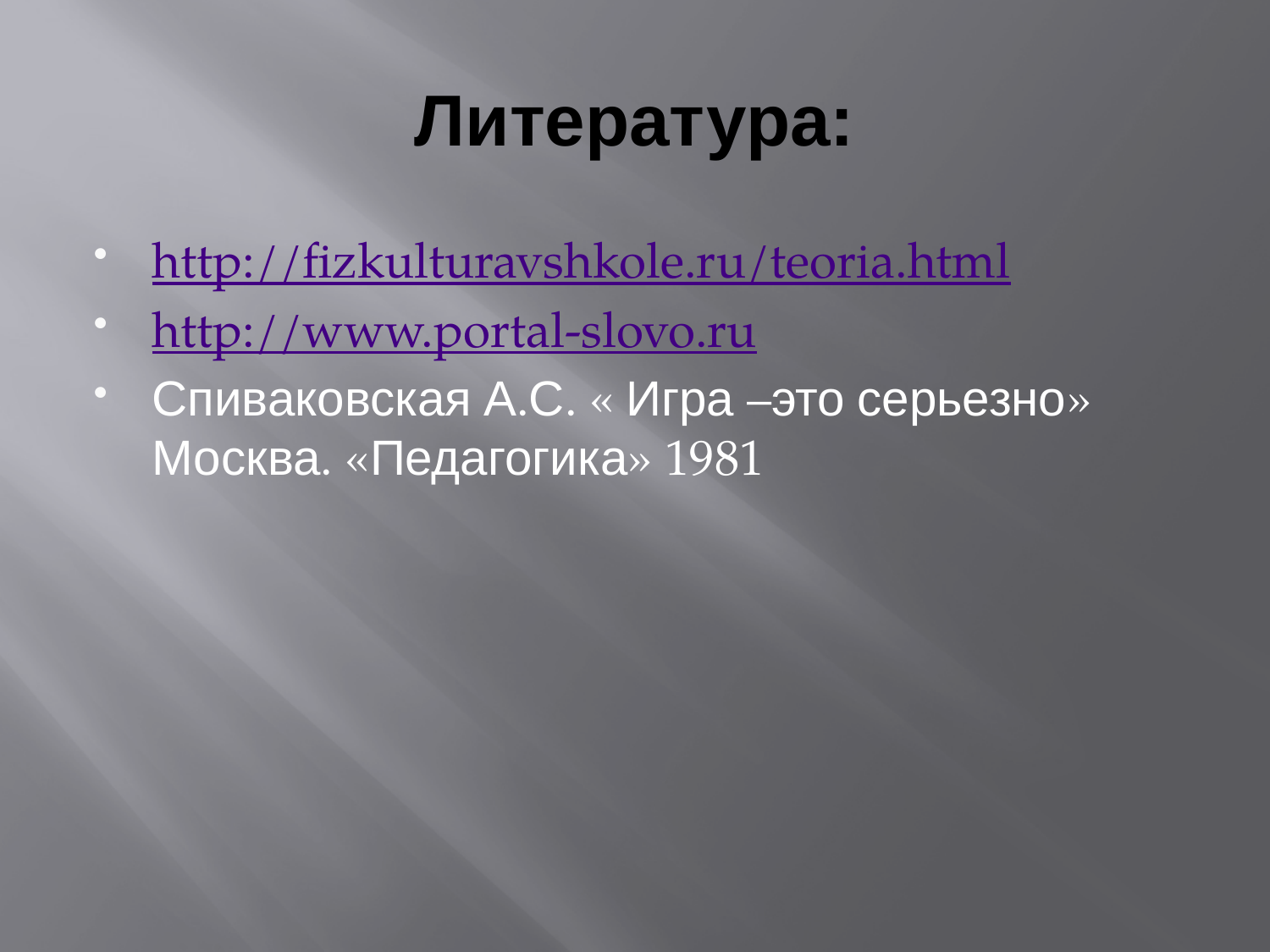

# Литература:
http://fizkulturavshkole.ru/teoria.html
http://www.portal-slovo.ru
Спиваковская А.С. « Игра –это серьезно» Москва. «Педагогика» 1981